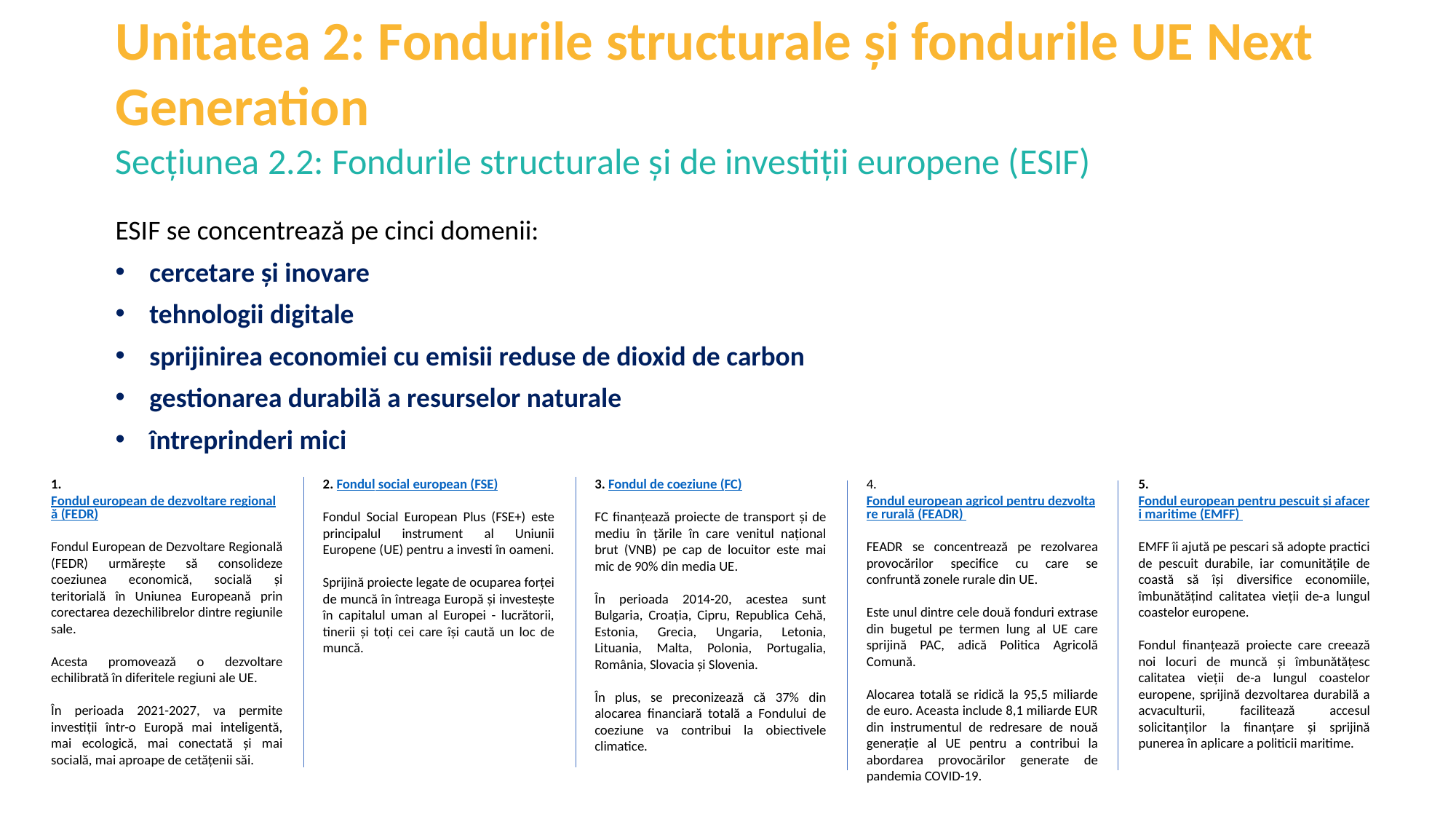

Unitatea 2: Fondurile structurale și fondurile UE Next Generation
Secțiunea 2.2: Fondurile structurale și de investiții europene (ESIF)
ESIF se concentrează pe cinci domenii:

cercetare și inovare

tehnologii digitale

sprijinirea economiei cu emisii reduse de dioxid de carbon

gestionarea durabilă a resurselor naturale

întreprinderi mici
1. Fondul european de dezvoltare regională (FEDR)

Fondul European de Dezvoltare Regională (FEDR) urmărește să consolideze coeziunea economică, socială și teritorială în Uniunea Europeană prin corectarea dezechilibrelor dintre regiunile sale.

Acesta promovează o dezvoltare echilibrată în diferitele regiuni ale UE.

În perioada 2021-2027, va permite investiții într-o Europă mai inteligentă, mai ecologică, mai conectată și mai socială, mai aproape de cetățenii săi.

2. Fondul social european (FSE)

Fondul Social European Plus (FSE+) este principalul instrument al Uniunii Europene (UE) pentru a investi în oameni.

Sprijină proiecte legate de ocuparea forței de muncă în întreaga Europă și investește în capitalul uman al Europei - lucrătorii, tinerii și toți cei care își caută un loc de muncă.
3. Fondul de coeziune (FC)

FC finanțează proiecte de transport și de mediu în țările în care venitul național brut (VNB) pe cap de locuitor este mai mic de 90% din media UE.

În perioada 2014-20, acestea sunt Bulgaria, Croația, Cipru, Republica Cehă, Estonia, Grecia, Ungaria, Letonia, Lituania, Malta, Polonia, Portugalia, România, Slovacia și Slovenia.

În plus, se preconizează că 37% din alocarea financiară totală a Fondului de coeziune va contribui la obiectivele climatice.
4. Fondul european agricol pentru dezvoltare rurală (FEADR)

FEADR se concentrează pe rezolvarea provocărilor specifice cu care se confruntă zonele rurale din UE.

Este unul dintre cele două fonduri extrase din bugetul pe termen lung al UE care sprijină PAC, adică Politica Agricolă Comună.

Alocarea totală se ridică la 95,5 miliarde de euro. Aceasta include 8,1 miliarde EUR din instrumentul de redresare de nouă generație al UE pentru a contribui la abordarea provocărilor generate de pandemia COVID-19.
5. Fondul european pentru pescuit și afaceri maritime (EMFF)

EMFF îi ajută pe pescari să adopte practici de pescuit durabile, iar comunitățile de coastă să își diversifice economiile, îmbunătățind calitatea vieții de-a lungul coastelor europene.

Fondul finanțează proiecte care creează noi locuri de muncă și îmbunătățesc calitatea vieții de-a lungul coastelor europene, sprijină dezvoltarea durabilă a acvaculturii, facilitează accesul solicitanților la finanțare și sprijină punerea în aplicare a politicii maritime.